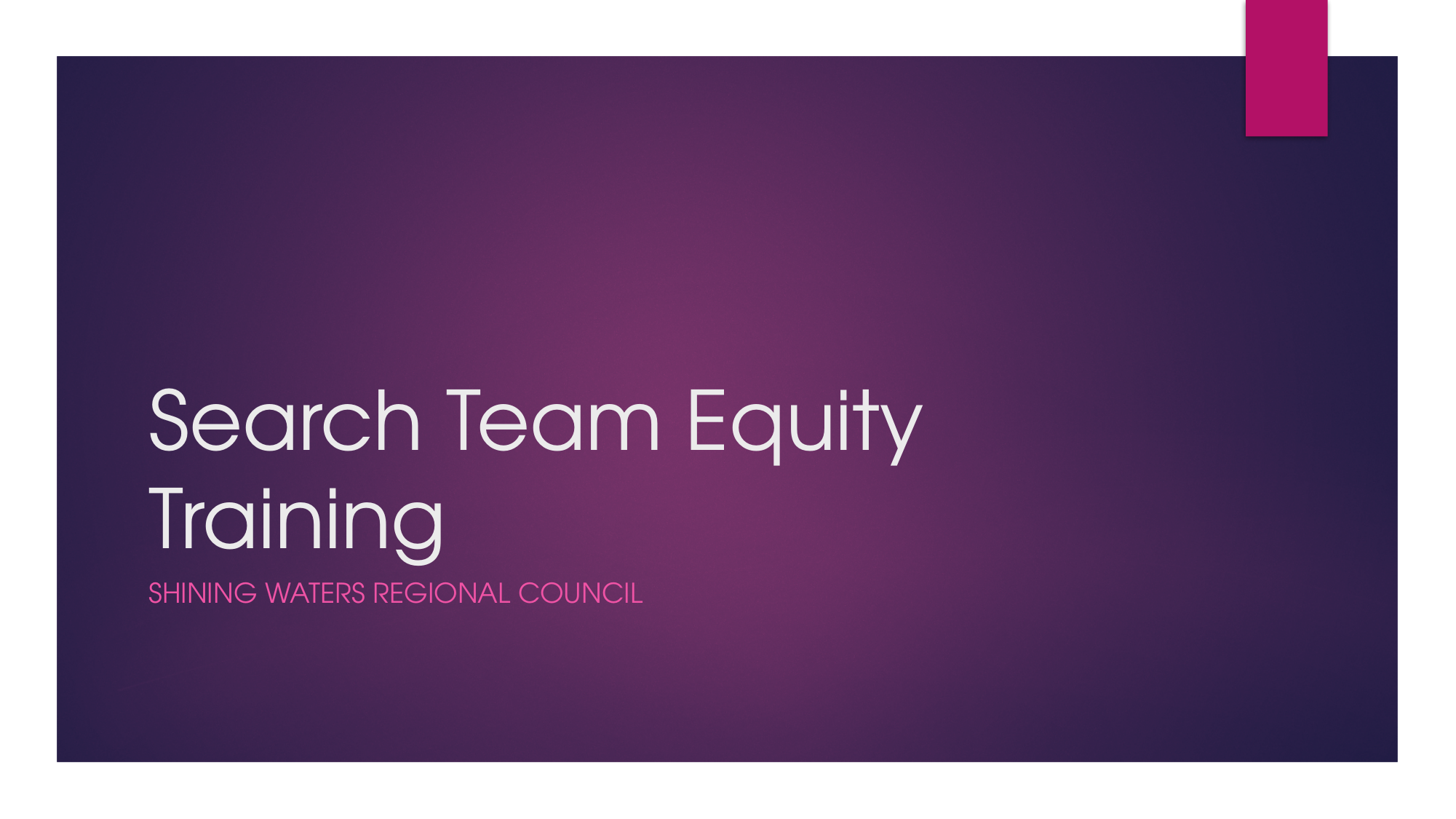

# Search Team Equity Training
Shining Waters Regional Council